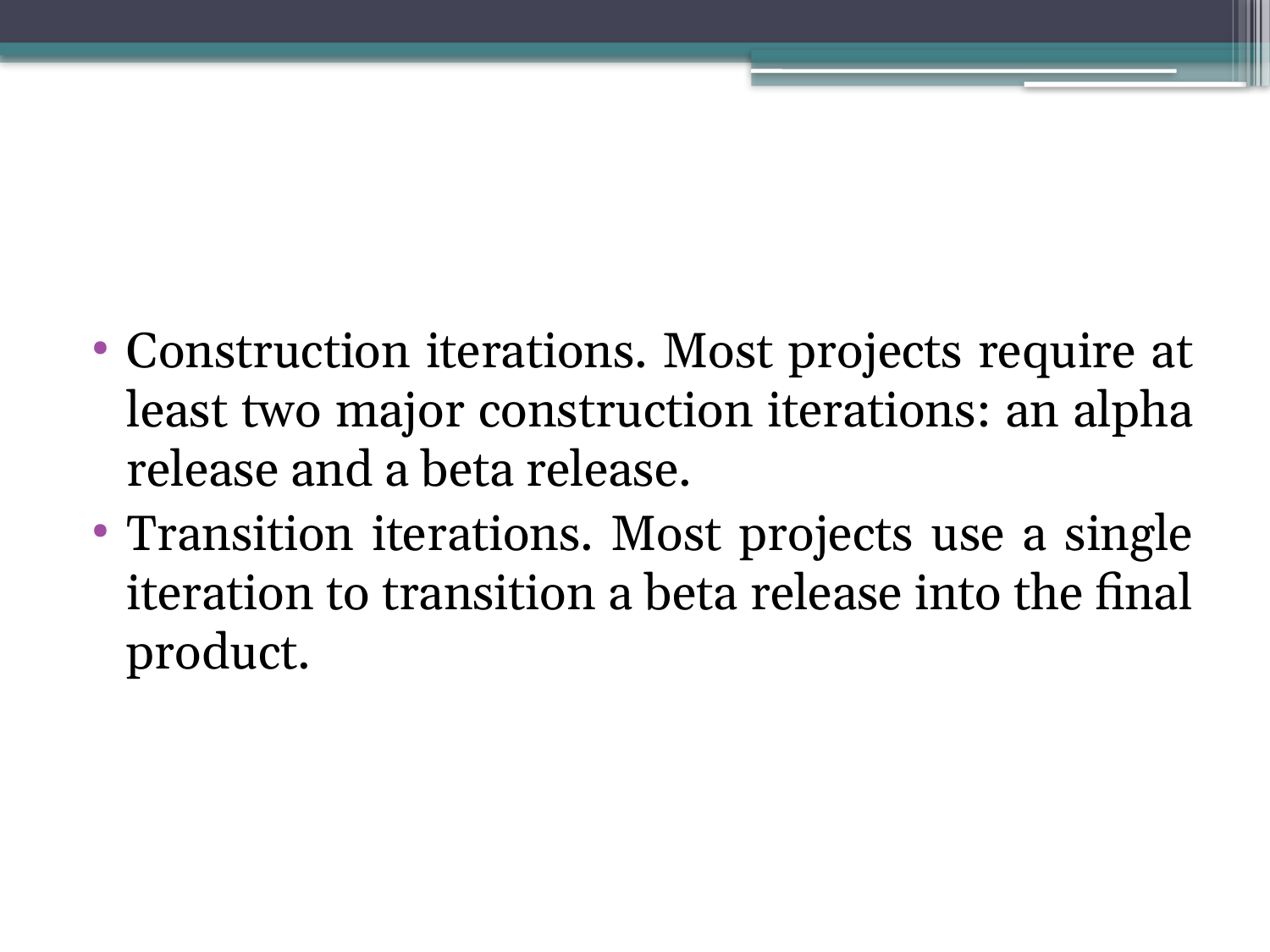

#
Construction iterations. Most projects require at least two major construction iterations: an alpha release and a beta release.
Transition iterations. Most projects use a single iteration to transition a beta release into the final product.